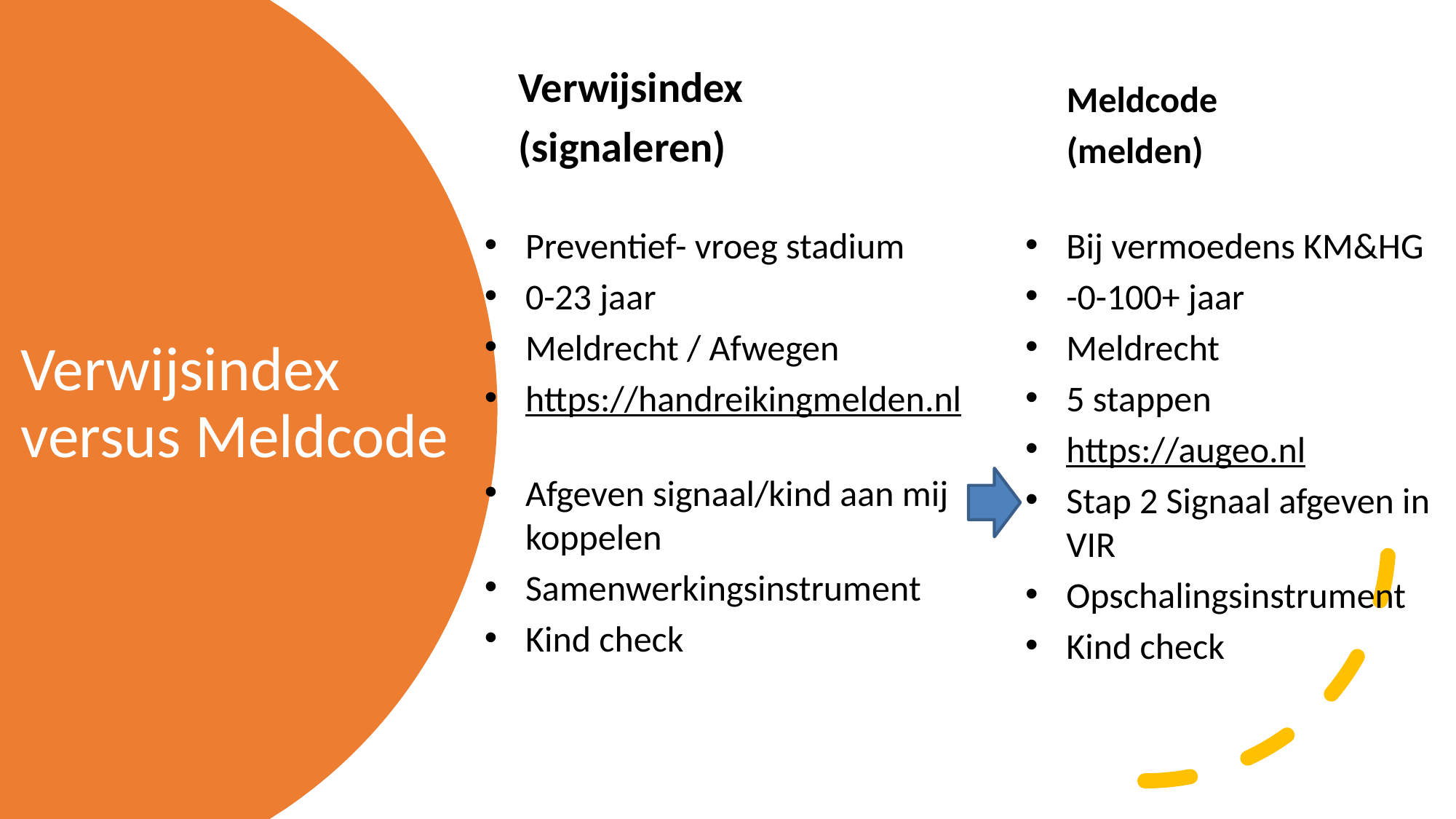

Verwijsindex
(signaleren)

Meldcode
(melden)
# Verwijsindex versus Meldcode
Preventief- vroeg stadium
0-23 jaar
Meldrecht / Afwegen
https://handreikingmelden.nl
Afgeven signaal/kind aan mij koppelen
Samenwerkingsinstrument
Kind check
Bij vermoedens KM&HG
-0-100+ jaar
Meldrecht
5 stappen
https://augeo.nl
Stap 2 Signaal afgeven in VIR
Opschalingsinstrument
Kind check